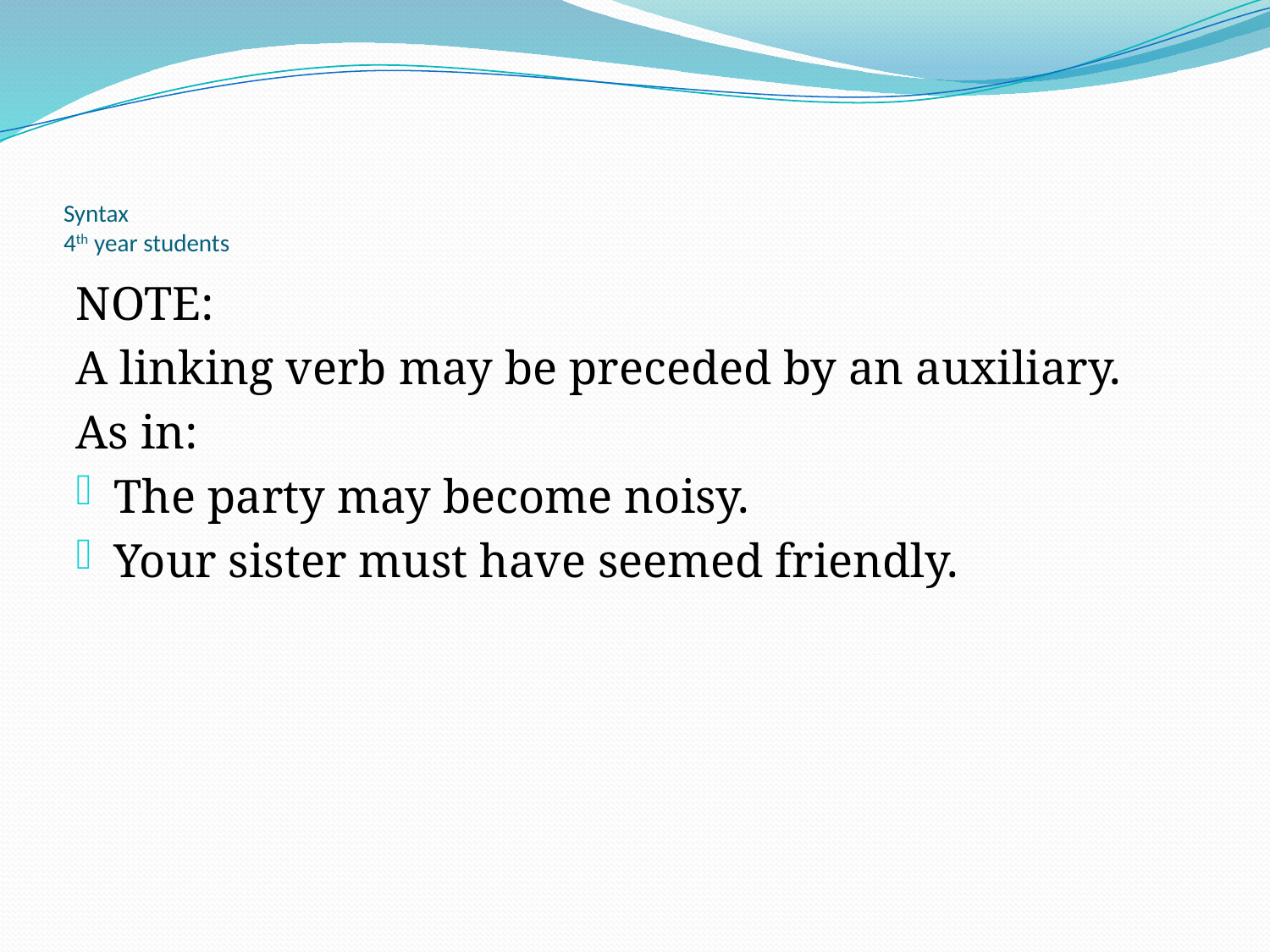

# Syntax 4th year students
NOTE:
A linking verb may be preceded by an auxiliary.
As in:
The party may become noisy.
Your sister must have seemed friendly.